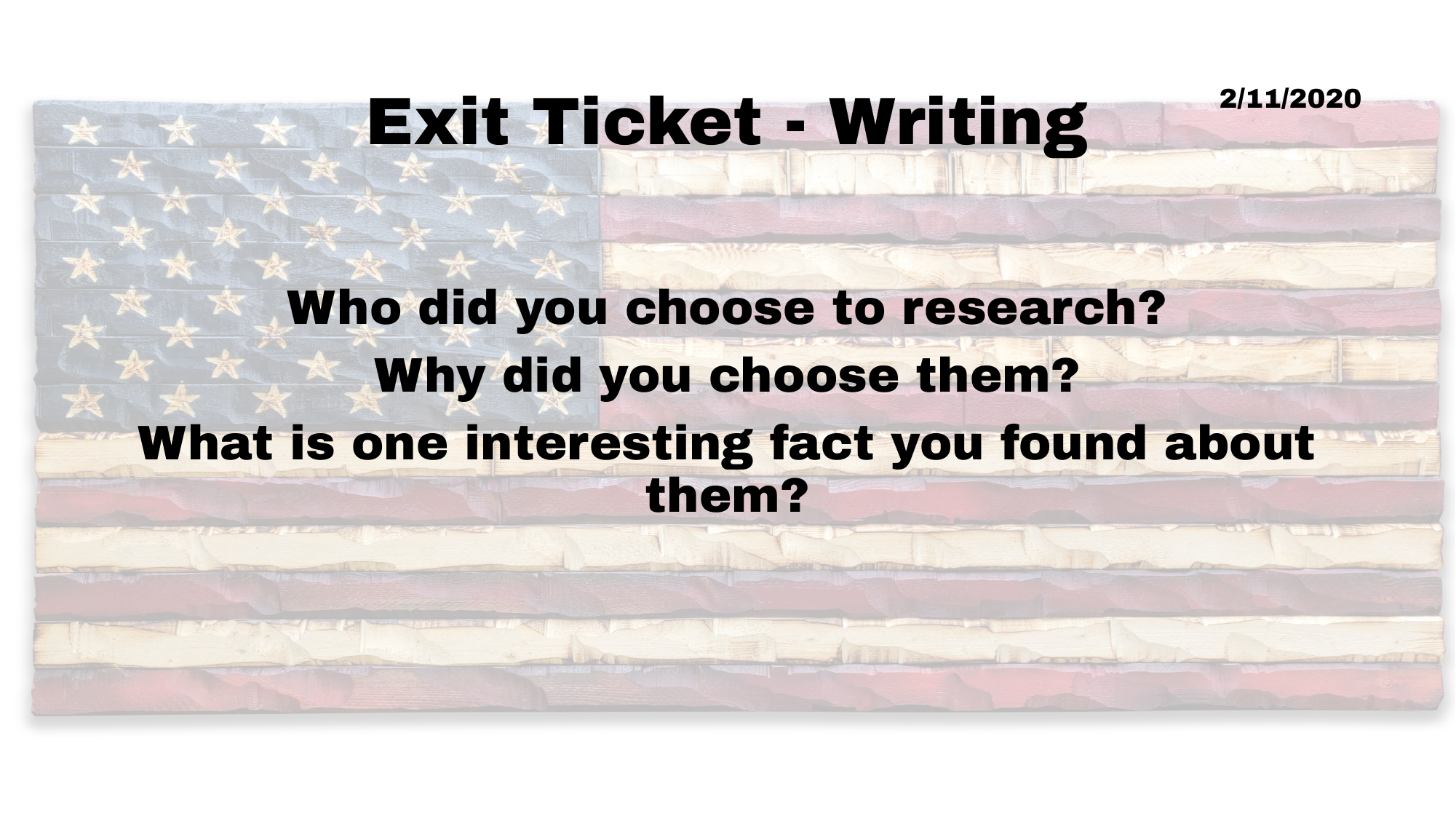

# Exit Ticket - Writing
2/11/2020

Who did you choose to research?
Why did you choose them?
What is one interesting fact you found about them?